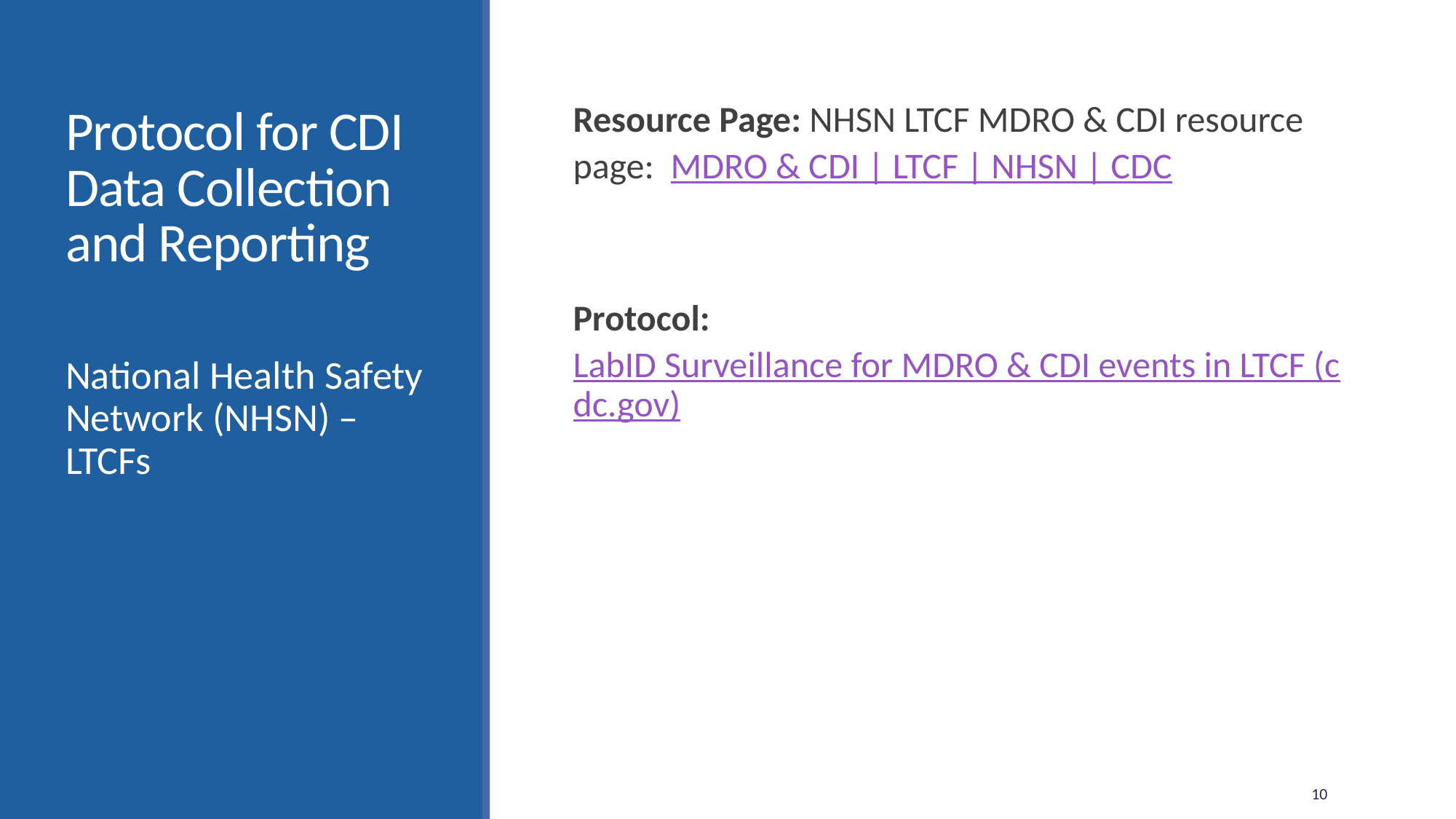

# Protocol for CDI Data Collection and Reporting
Resource Page: NHSN LTCF MDRO & CDI resource page:  MDRO & CDI | LTCF | NHSN | CDC

Protocol:  LabID Surveillance for MDRO & CDI events in LTCF (cdc.gov)

National Health Safety Network (NHSN) –LTCFs
10